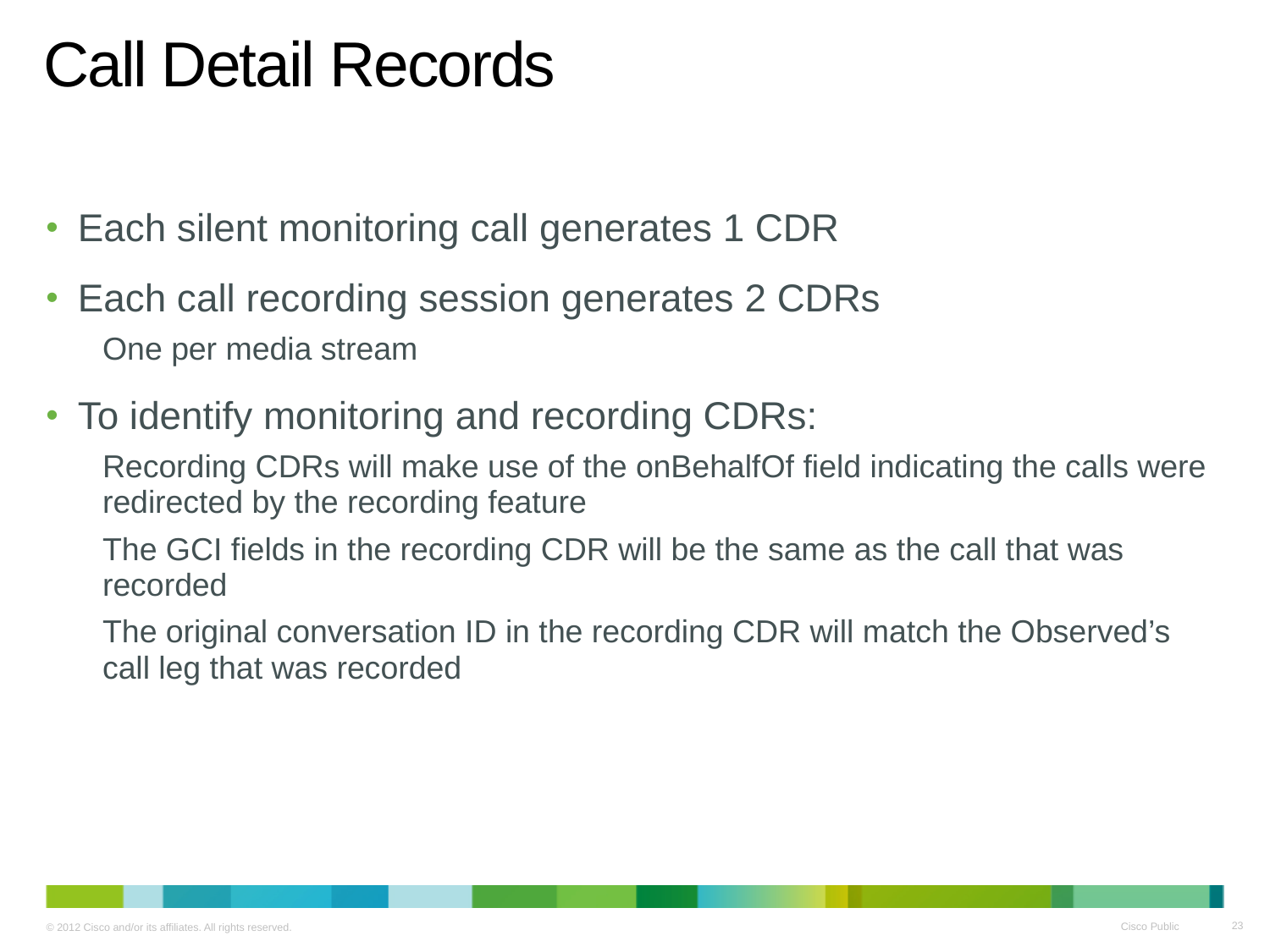

# Call Detail Records
Each silent monitoring call generates 1 CDR
Each call recording session generates 2 CDRs
One per media stream
To identify monitoring and recording CDRs:
Recording CDRs will make use of the onBehalfOf field indicating the calls were redirected by the recording feature
The GCI fields in the recording CDR will be the same as the call that was recorded
The original conversation ID in the recording CDR will match the Observed’s call leg that was recorded